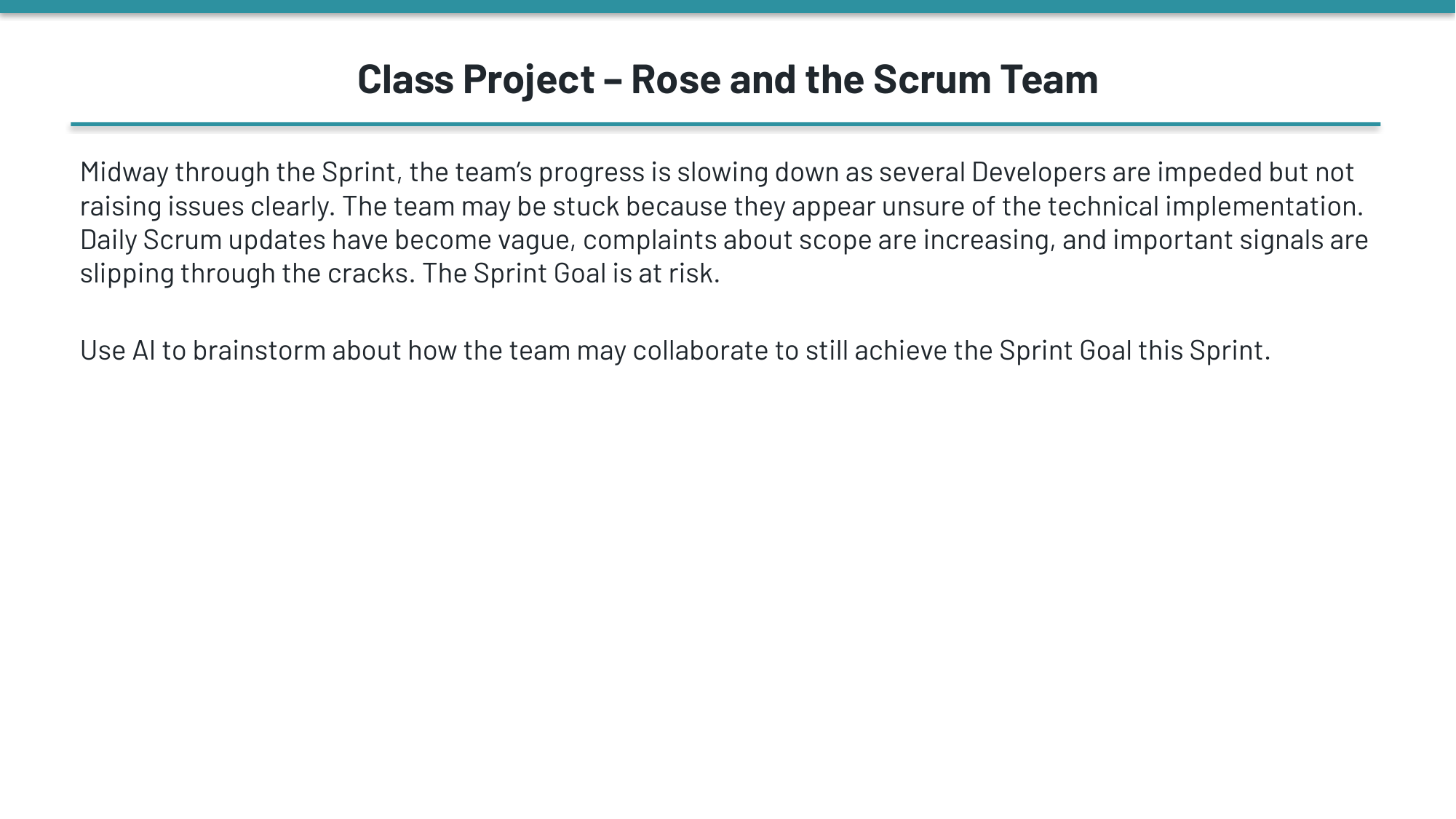

Class Project – Rose and the Scrum Team

Midway through the Sprint, the team’s progress is slowing down as several Developers are impeded but not raising issues clearly. The team may be stuck because they appear unsure of the technical implementation. Daily Scrum updates have become vague, complaints about scope are increasing, and important signals are slipping through the cracks. The Sprint Goal is at risk.

Use AI to brainstorm about how the team may collaborate to still achieve the Sprint Goal this Sprint.